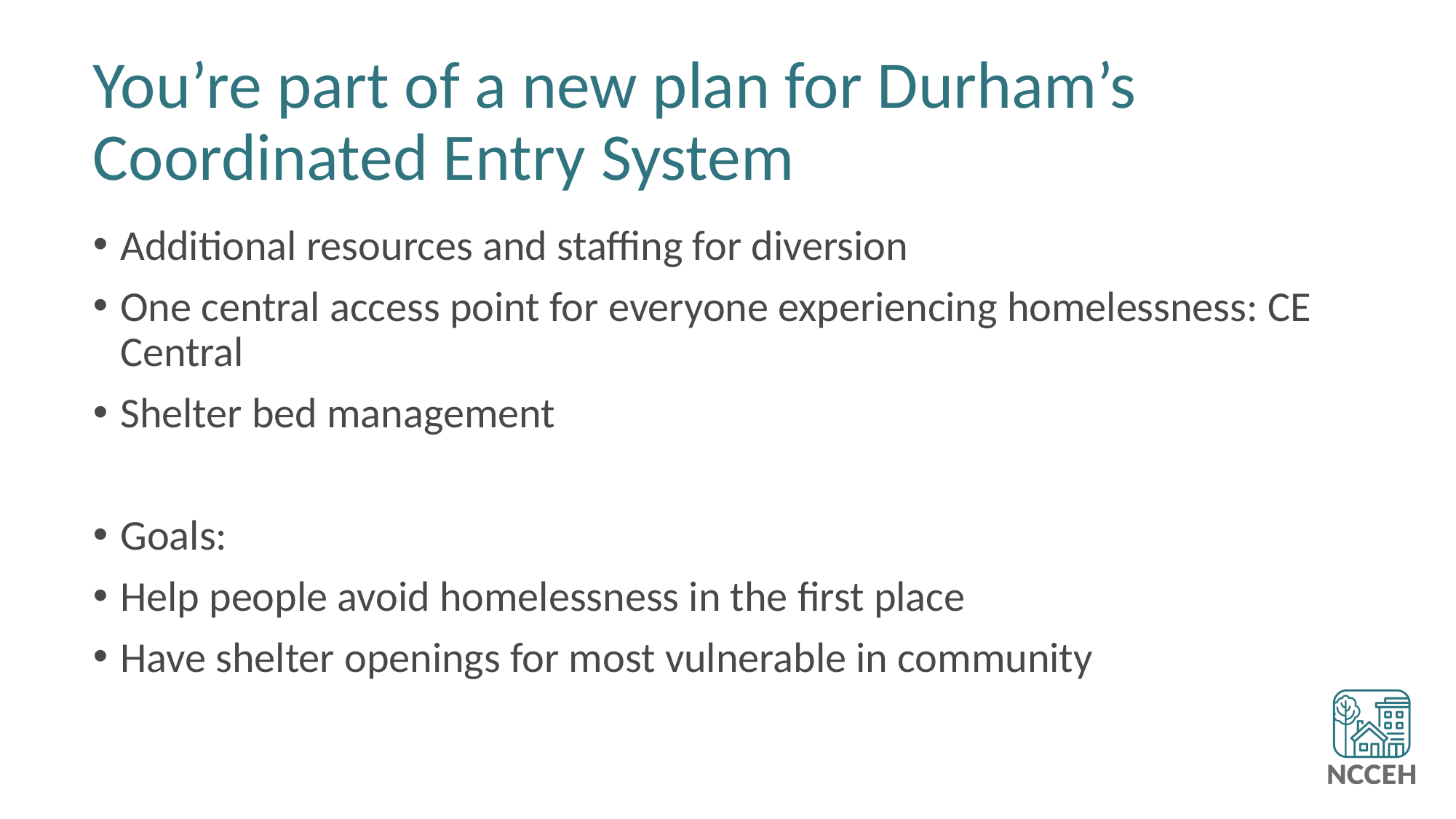

# You’re part of a new plan for Durham’s Coordinated Entry System
Additional resources and staffing for diversion
One central access point for everyone experiencing homelessness: CE Central
Shelter bed management

Goals:
Help people avoid homelessness in the first place
Have shelter openings for most vulnerable in community